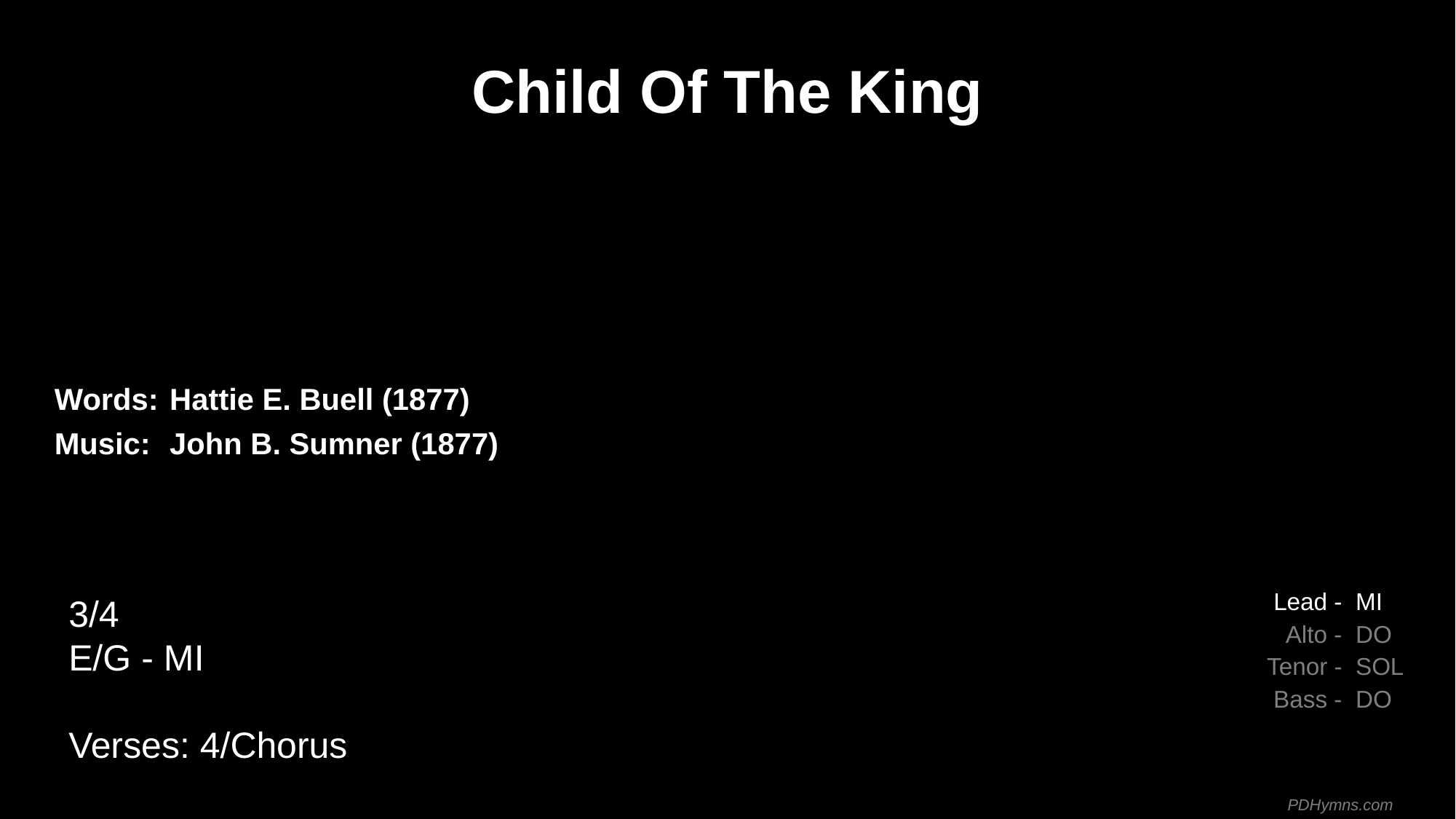

Child Of The King

| Words: | Hattie E. Buell (1877) |
| --- | --- |
| Music: | John B. Sumner (1877) |
|  |  |
|  |  |
3/4
E/G - MI

Verses: 4/Chorus
| Lead - | MI |
| --- | --- |
| Alto - | DO |
| Tenor - | SOL |
| Bass - | DO |
PDHymns.com